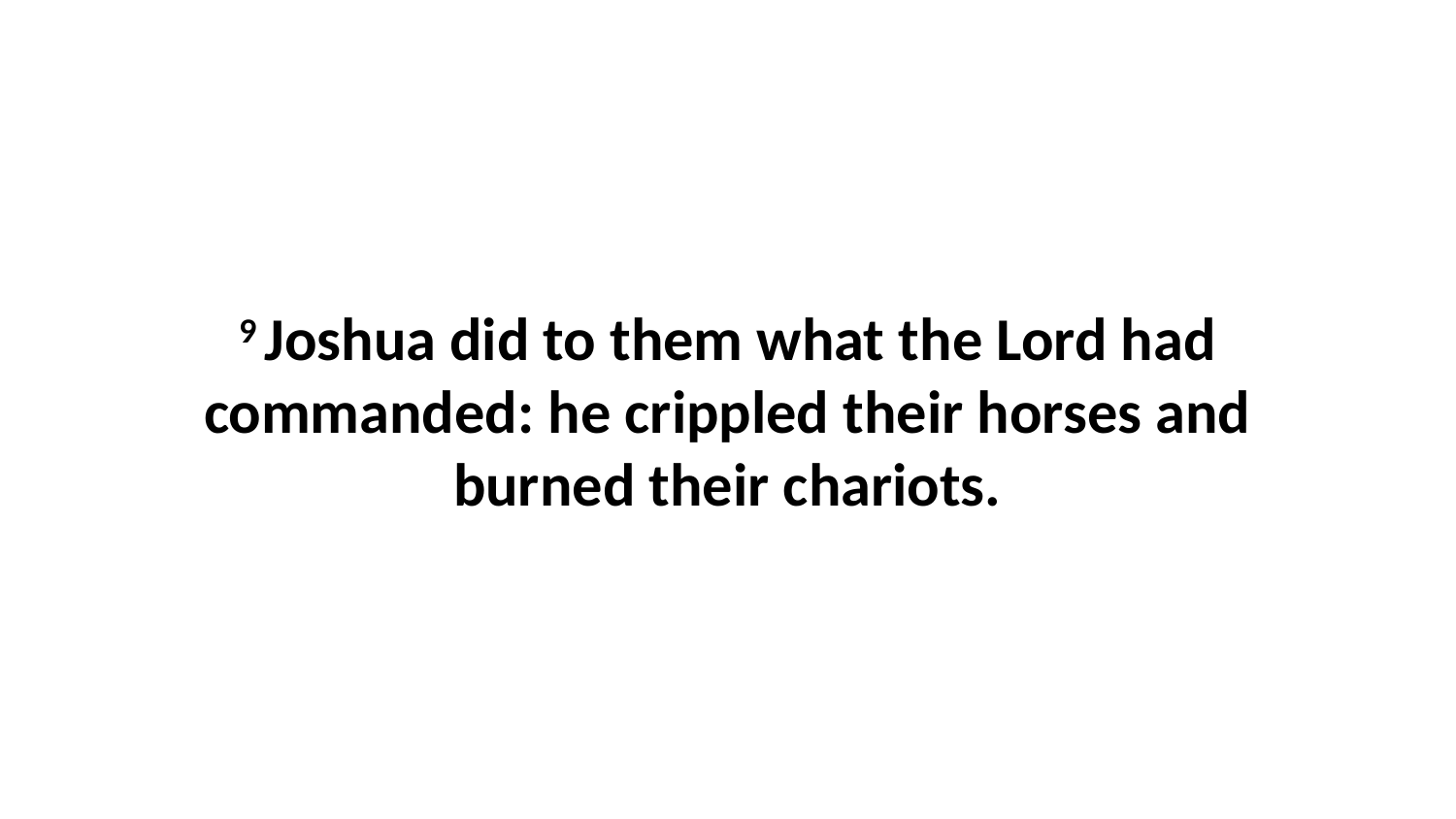

9 Joshua did to them what the Lord had commanded: he crippled their horses and burned their chariots.